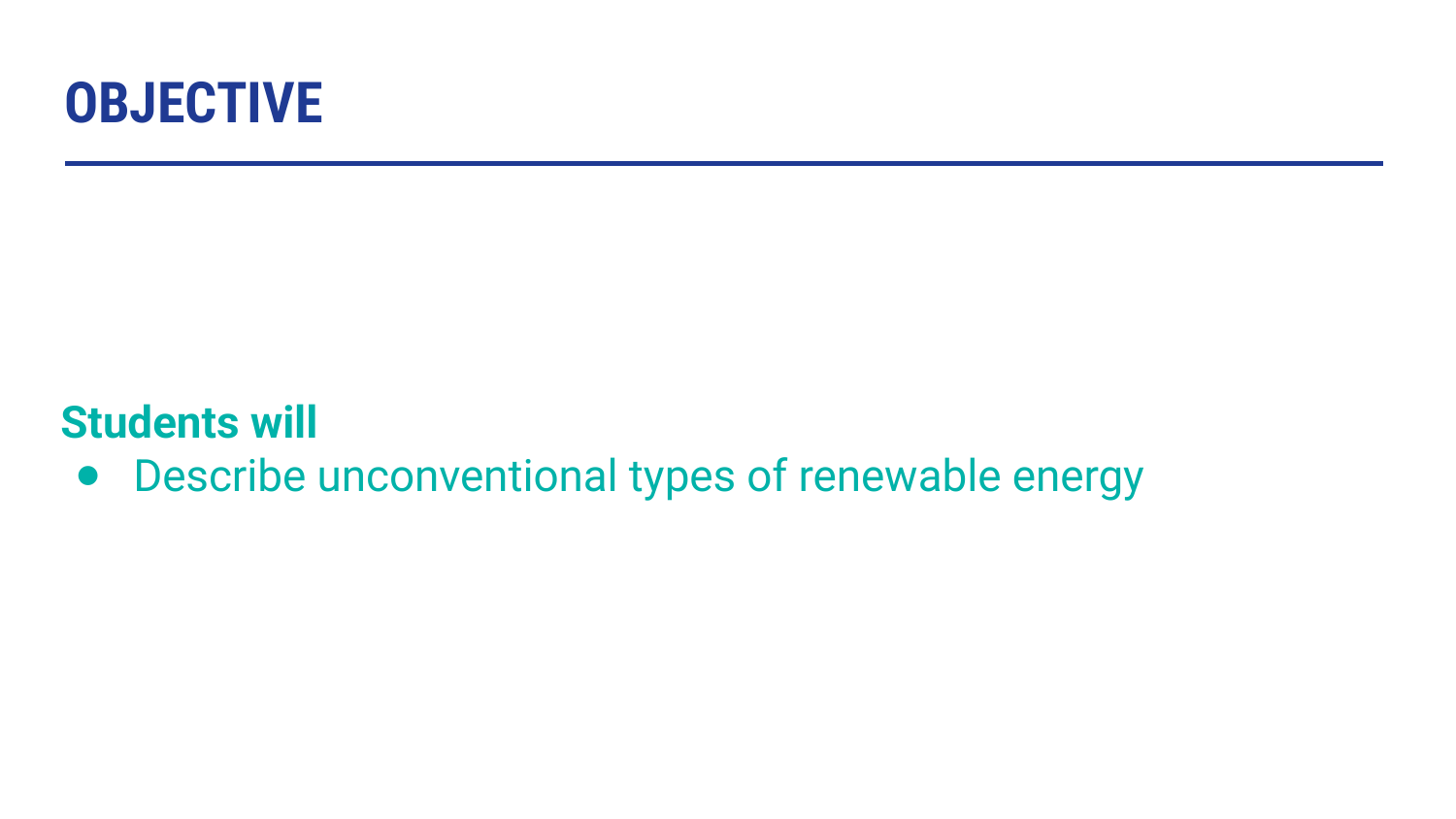

# OBJECTIVE
Students will
Describe unconventional types of renewable energy